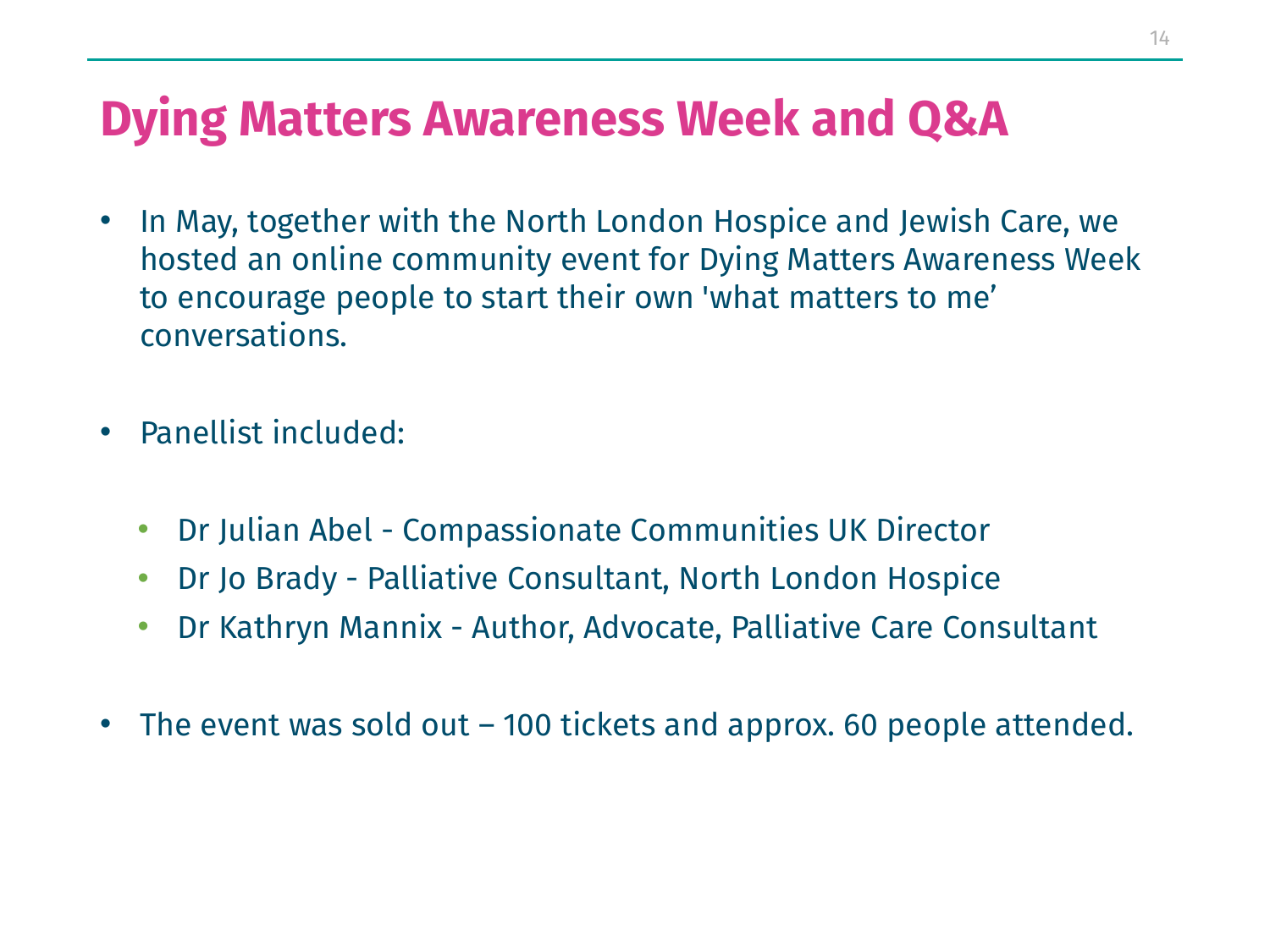

14
# Dying Matters Awareness Week and Q&A
In May, together with the North London Hospice and Jewish Care, we hosted an online community event for Dying Matters Awareness Week to encourage people to start their own 'what matters to me’ conversations.

Panellist included:

Dr Julian Abel - Compassionate Communities UK Director
Dr Jo Brady - Palliative Consultant, North London Hospice
Dr Kathryn Mannix - Author, Advocate, Palliative Care Consultant

The event was sold out – 100 tickets and approx. 60 people attended.